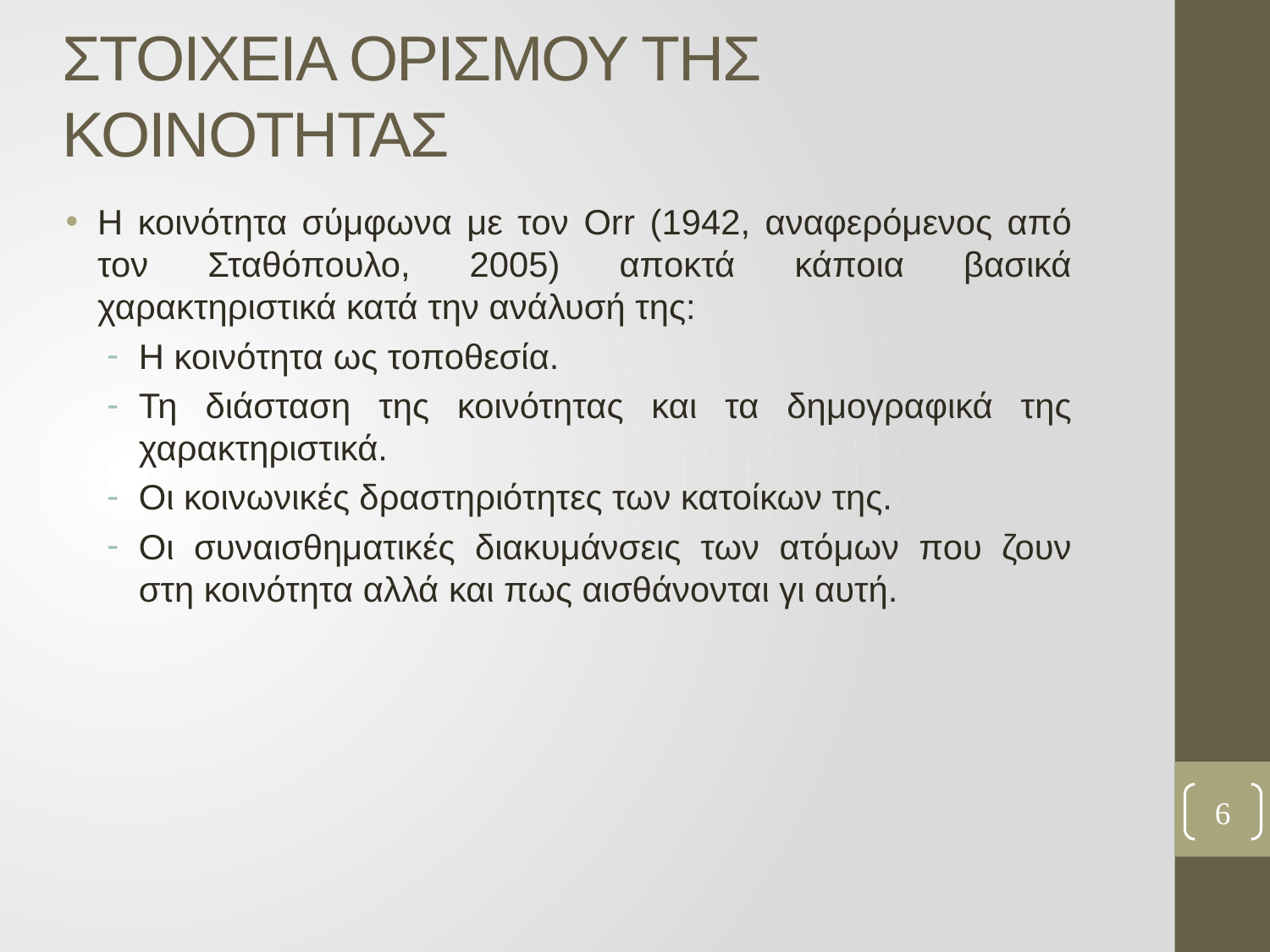

# ΣΤΟΙΧΕΙΑ ΟΡΙΣΜΟΥ ΤΗΣ ΚΟΙΝΟΤΗΤΑΣ
Η κοινότητα σύμφωνα με τον Orr (1942, αναφερόμενος από τον Σταθόπουλο, 2005) αποκτά κάποια βασικά χαρακτηριστικά κατά την ανάλυσή της:
Η κοινότητα ως τοποθεσία.
Τη διάσταση της κοινότητας και τα δημογραφικά της χαρακτηριστικά.
Οι κοινωνικές δραστηριότητες των κατοίκων της.
Οι συναισθηματικές διακυμάνσεις των ατόμων που ζουν στη κοινότητα αλλά και πως αισθάνονται γι αυτή.
6